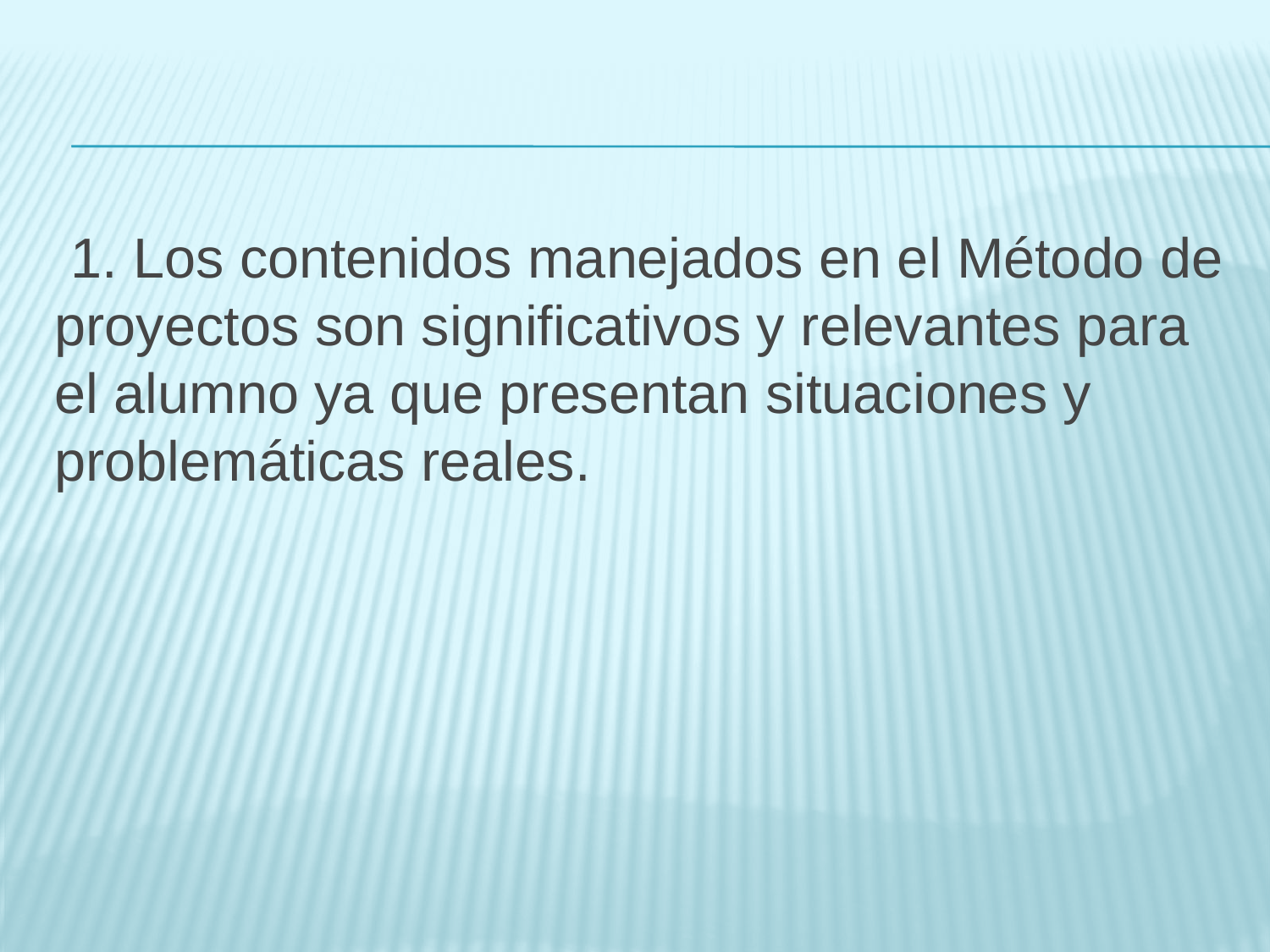

#
 1. Los contenidos manejados en el Método de proyectos son significativos y relevantes para el alumno ya que presentan situaciones y problemáticas reales.